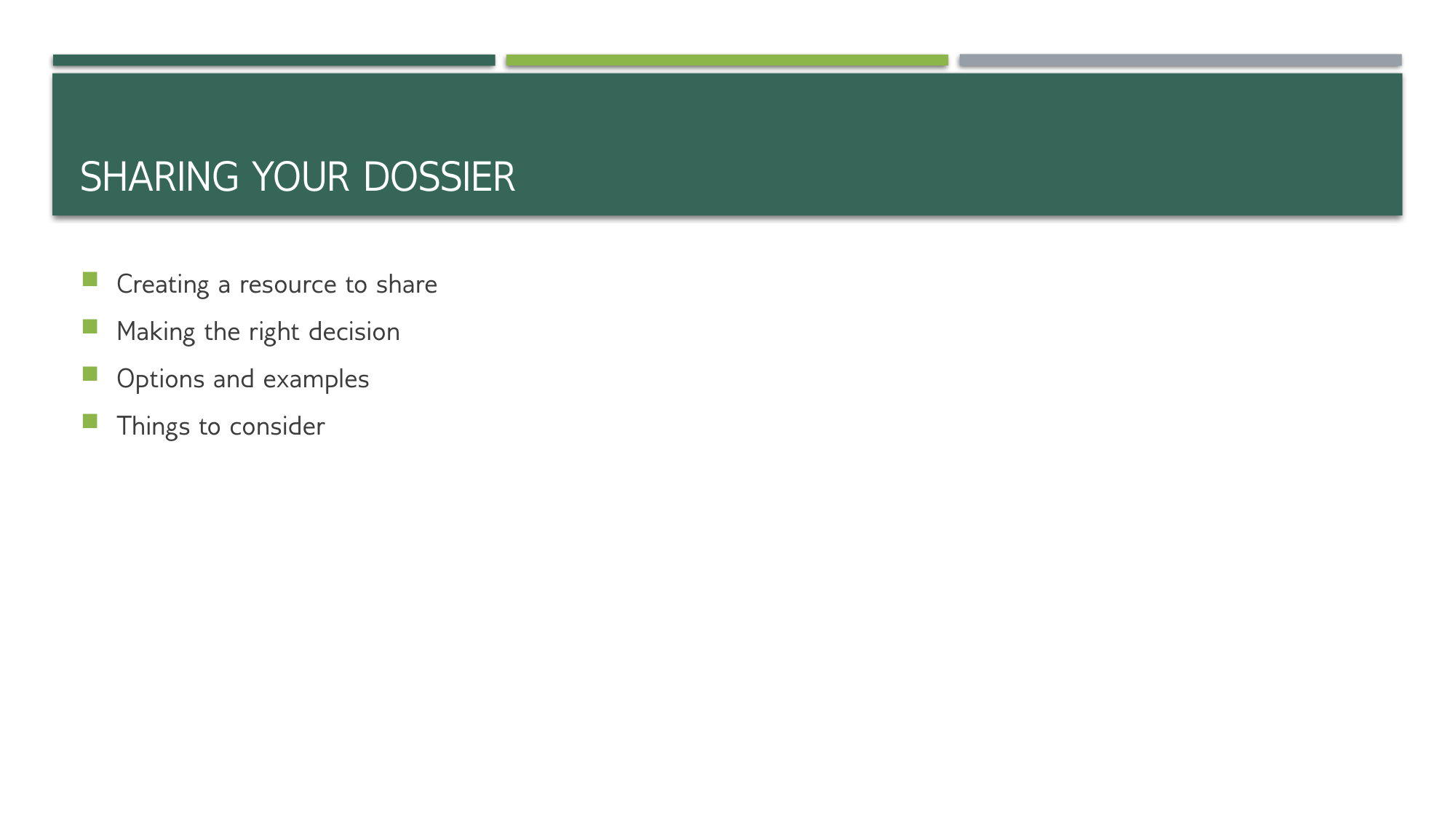

# Sharing your dossier
Creating a resource to share
Making the right decision
Options and examples
Things to consider